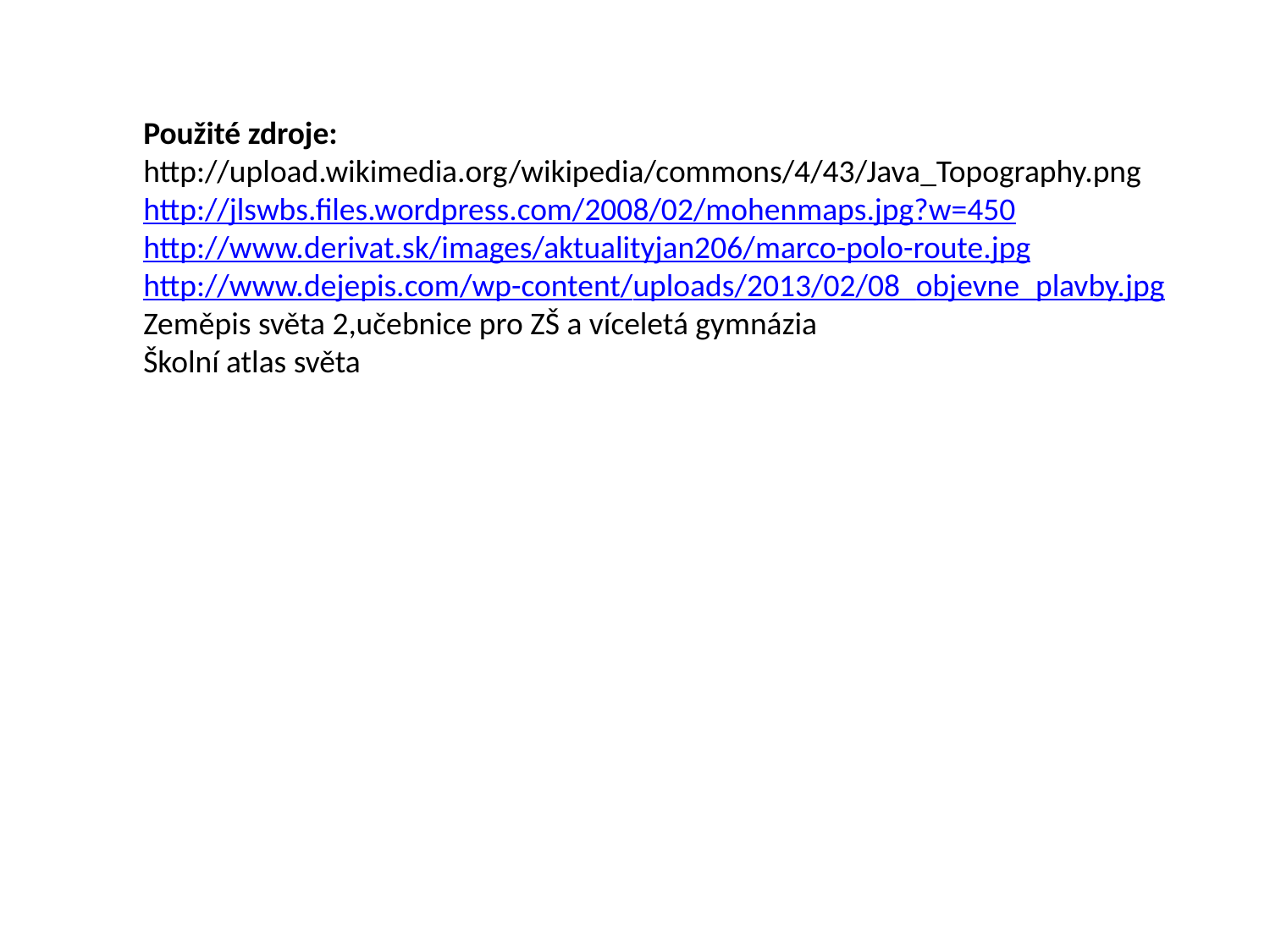

Použité zdroje:
http://upload.wikimedia.org/wikipedia/commons/4/43/Java_Topography.png
http://jlswbs.files.wordpress.com/2008/02/mohenmaps.jpg?w=450
http://www.derivat.sk/images/aktualityjan206/marco-polo-route.jpg
http://www.dejepis.com/wp-content/uploads/2013/02/08_objevne_plavby.jpg
Zeměpis světa 2,učebnice pro ZŠ a víceletá gymnázia
Školní atlas světa